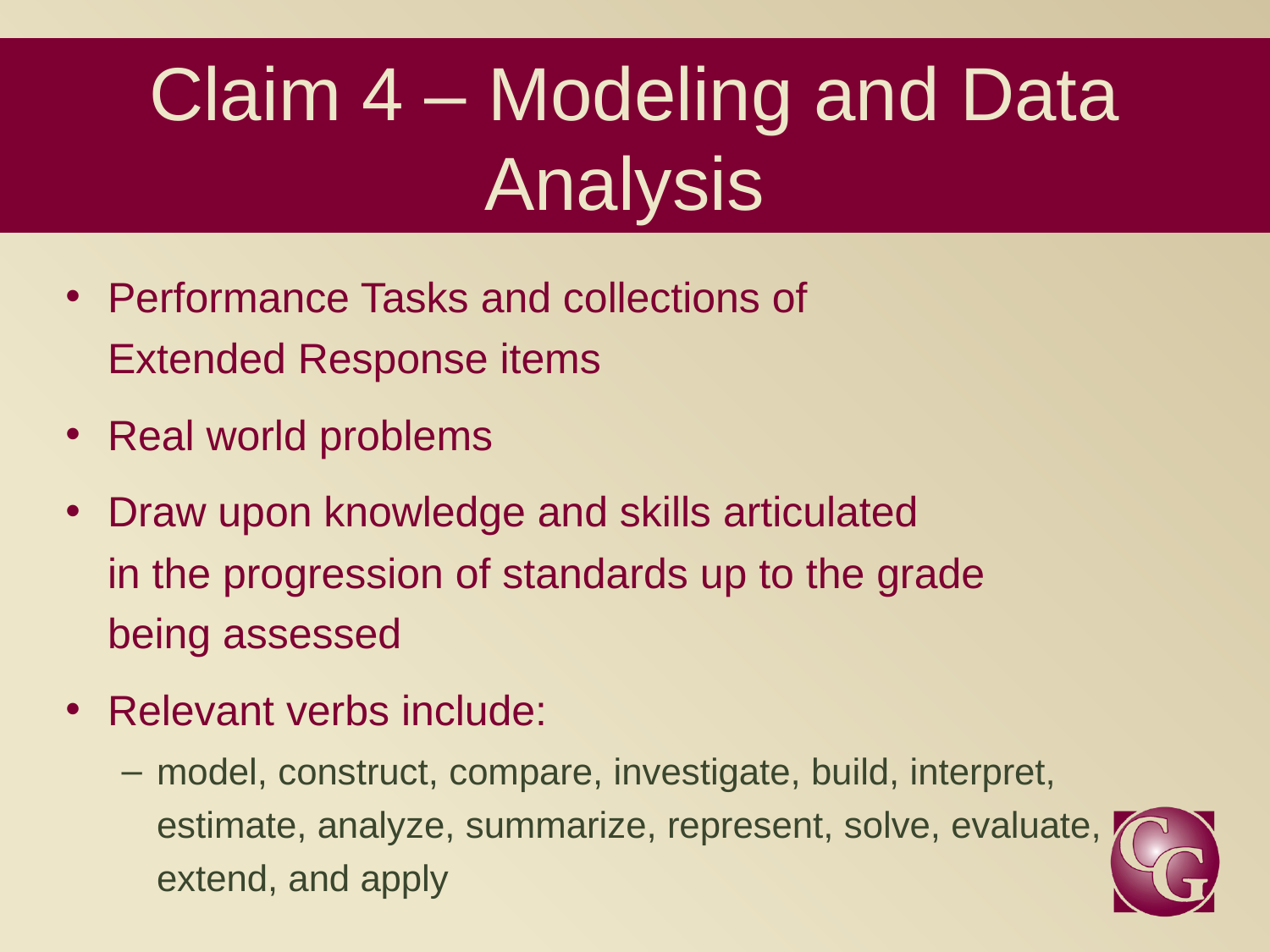

# Claim 4 – Modeling and Data Analysis
Performance Tasks and collections of
Extended Response items
Real world problems
Draw upon knowledge and skills articulated
in the progression of standards up to the grade
being assessed
Relevant verbs include:
model, construct, compare, investigate, build, interpret, estimate, analyze, summarize, represent, solve, evaluate, extend, and apply